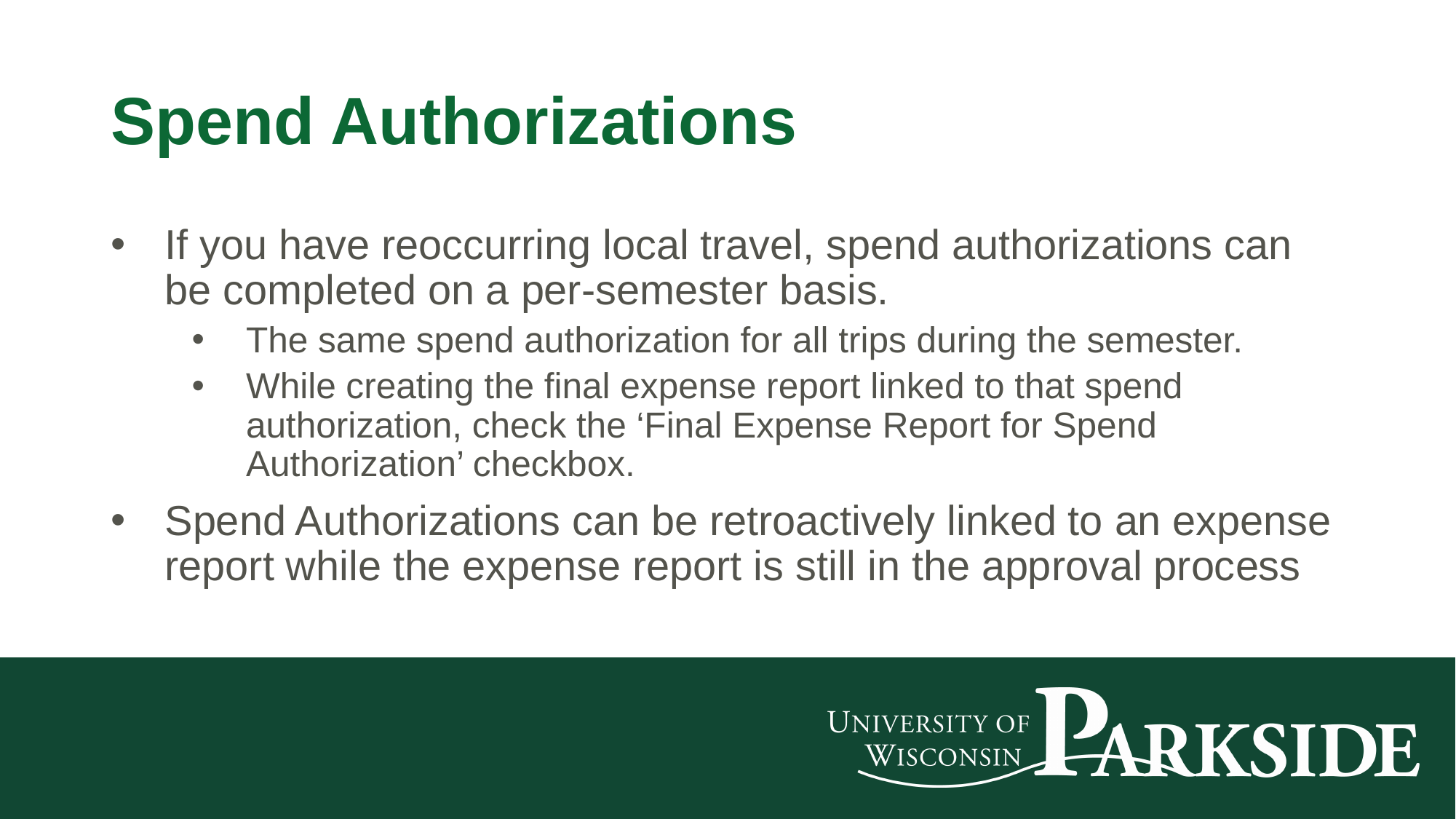

# Spend Authorizations
If you have reoccurring local travel, spend authorizations can be completed on a per-semester basis.
The same spend authorization for all trips during the semester.
While creating the final expense report linked to that spend authorization, check the ‘Final Expense Report for Spend Authorization’ checkbox.
Spend Authorizations can be retroactively linked to an expense report while the expense report is still in the approval process